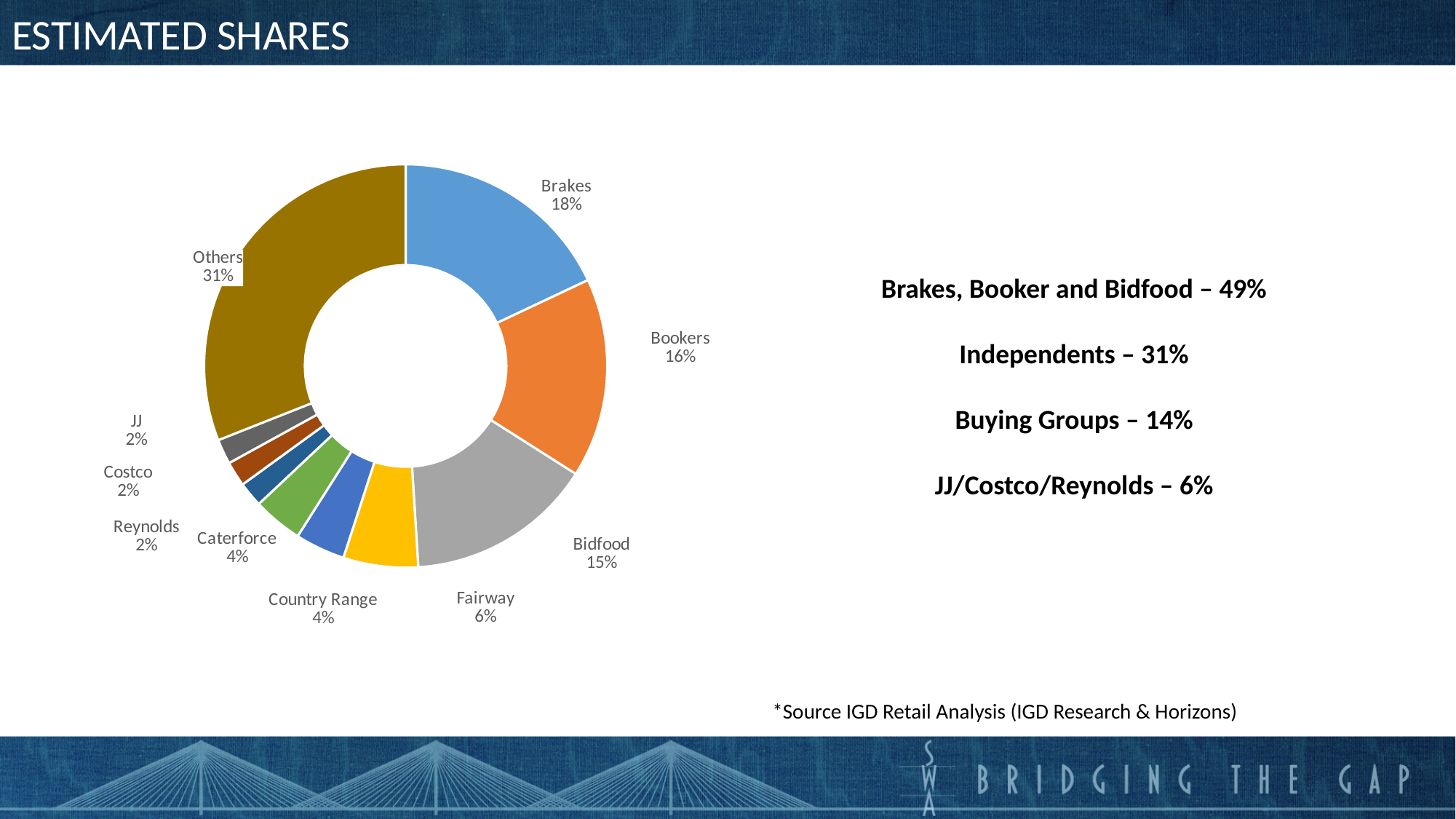

ESTIMATED SHARES

### Chart

| Category | Market Share |
|---|---|
| Brakes | 0.18 |
| Bookers | 0.16 |
| Bidfood | 0.15 |
| Fairway | 0.06 |
| Country Range | 0.04 |
| Caterforce | 0.04 |
| Reynolds | 0.02 |
| Costco | 0.02 |
| JJ | 0.02 |
| Others | 0.31 |
Brakes, Booker and Bidfood – 49%
Independents – 31%
Buying Groups – 14%
JJ/Costco/Reynolds – 6%
*Source IGD Retail Analysis (IGD Research & Horizons)